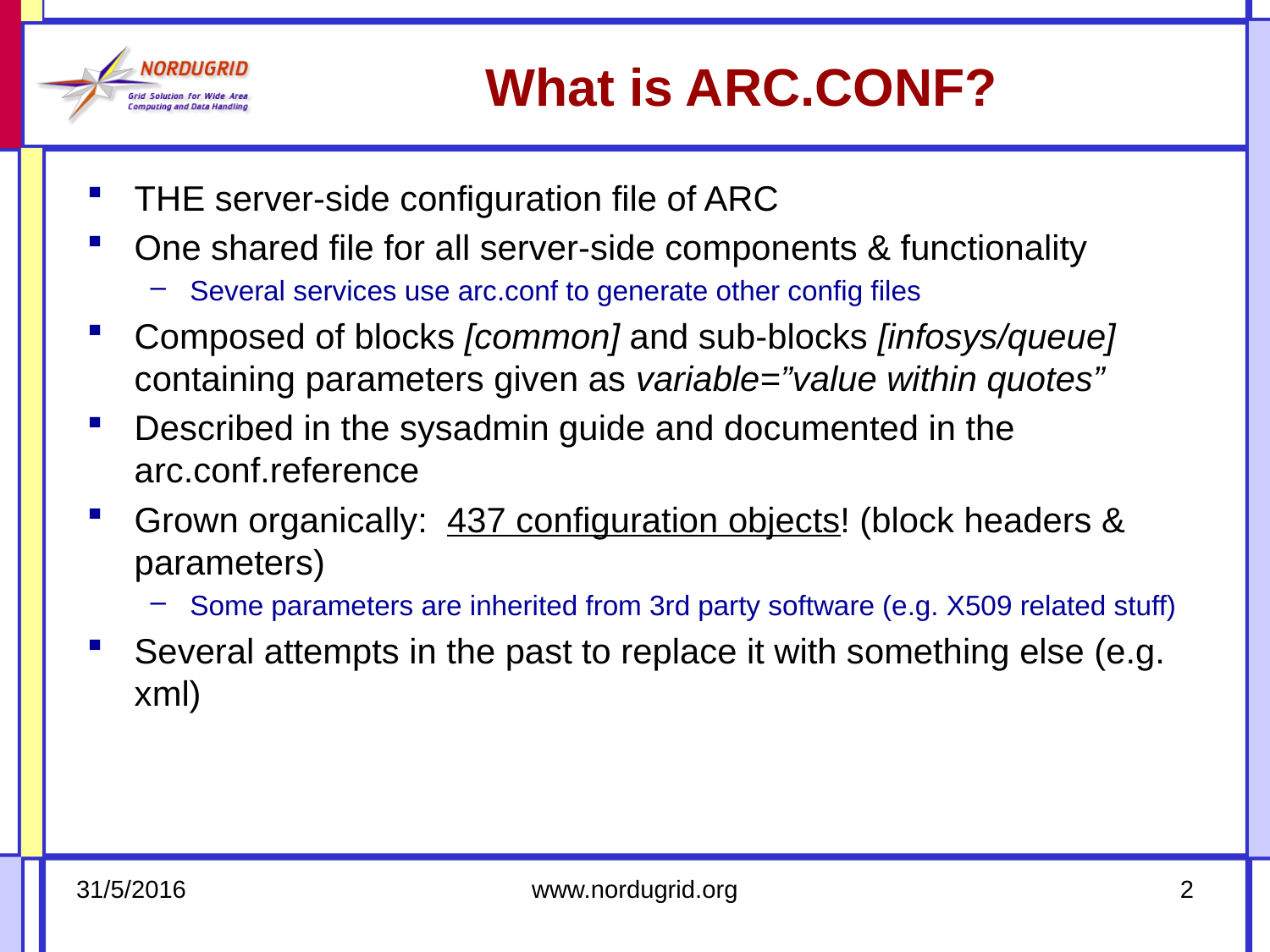

# What is ARC.CONF?
THE server-side configuration file of ARC
One shared file for all server-side components & functionality
Several services use arc.conf to generate other config files
Composed of blocks [common] and sub-blocks [infosys/queue]  containing parameters given as variable=”value within quotes”
Described in the sysadmin guide and documented in the arc.conf.reference
Grown organically:  437 configuration objects! (block headers & parameters)
Some parameters are inherited from 3rd party software (e.g. X509 related stuff)
Several attempts in the past to replace it with something else (e.g. xml)

31/5/2016
www.nordugrid.org
2